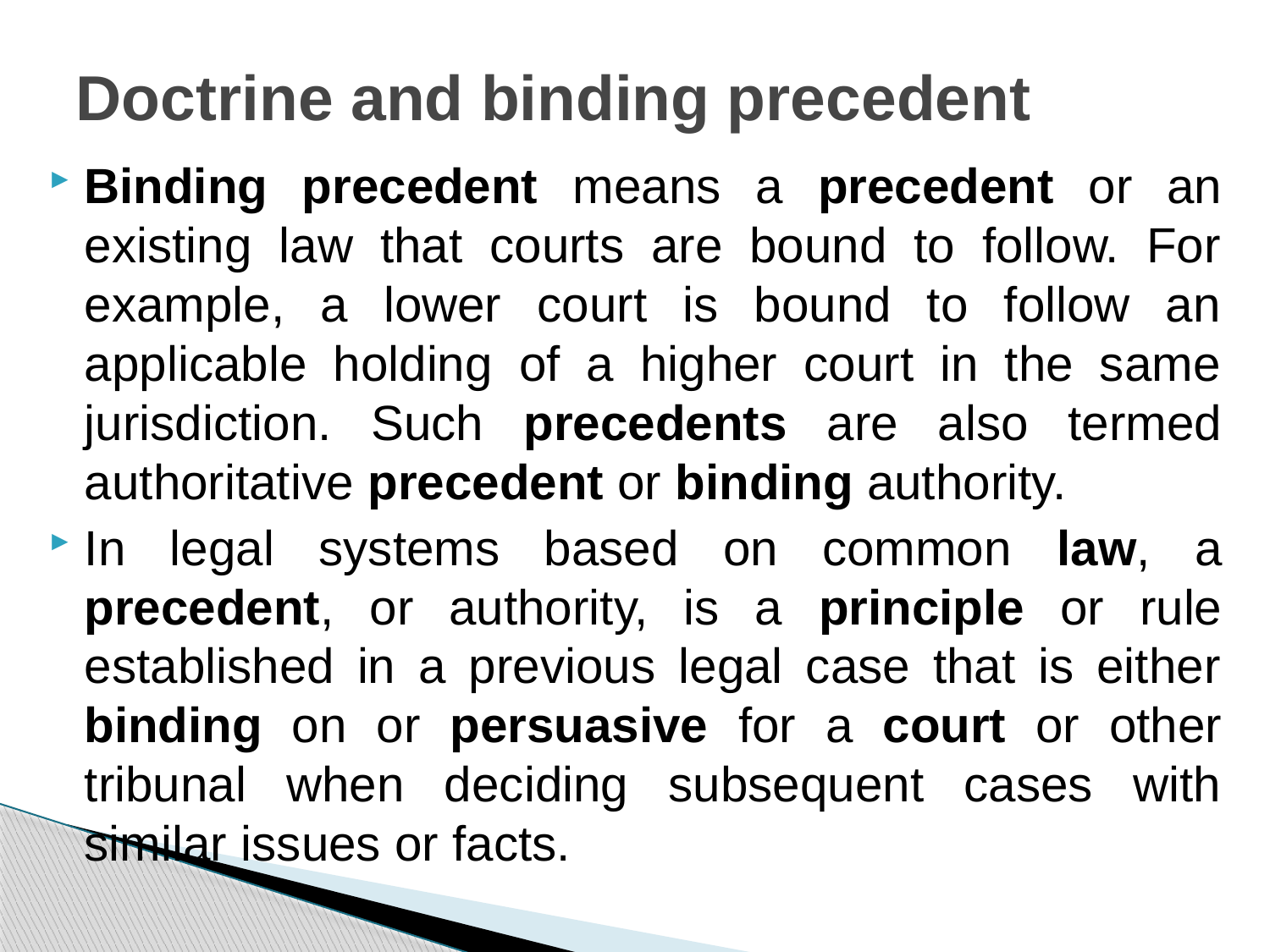

# Doctrine and binding precedent
Binding precedent means a precedent or an existing law that courts are bound to follow. For example, a lower court is bound to follow an applicable holding of a higher court in the same jurisdiction. Such precedents are also termed authoritative precedent or binding authority.
In legal systems based on common law, a precedent, or authority, is a principle or rule established in a previous legal case that is either binding on or persuasive for a court or other tribunal when deciding subsequent cases with similar issues or facts.